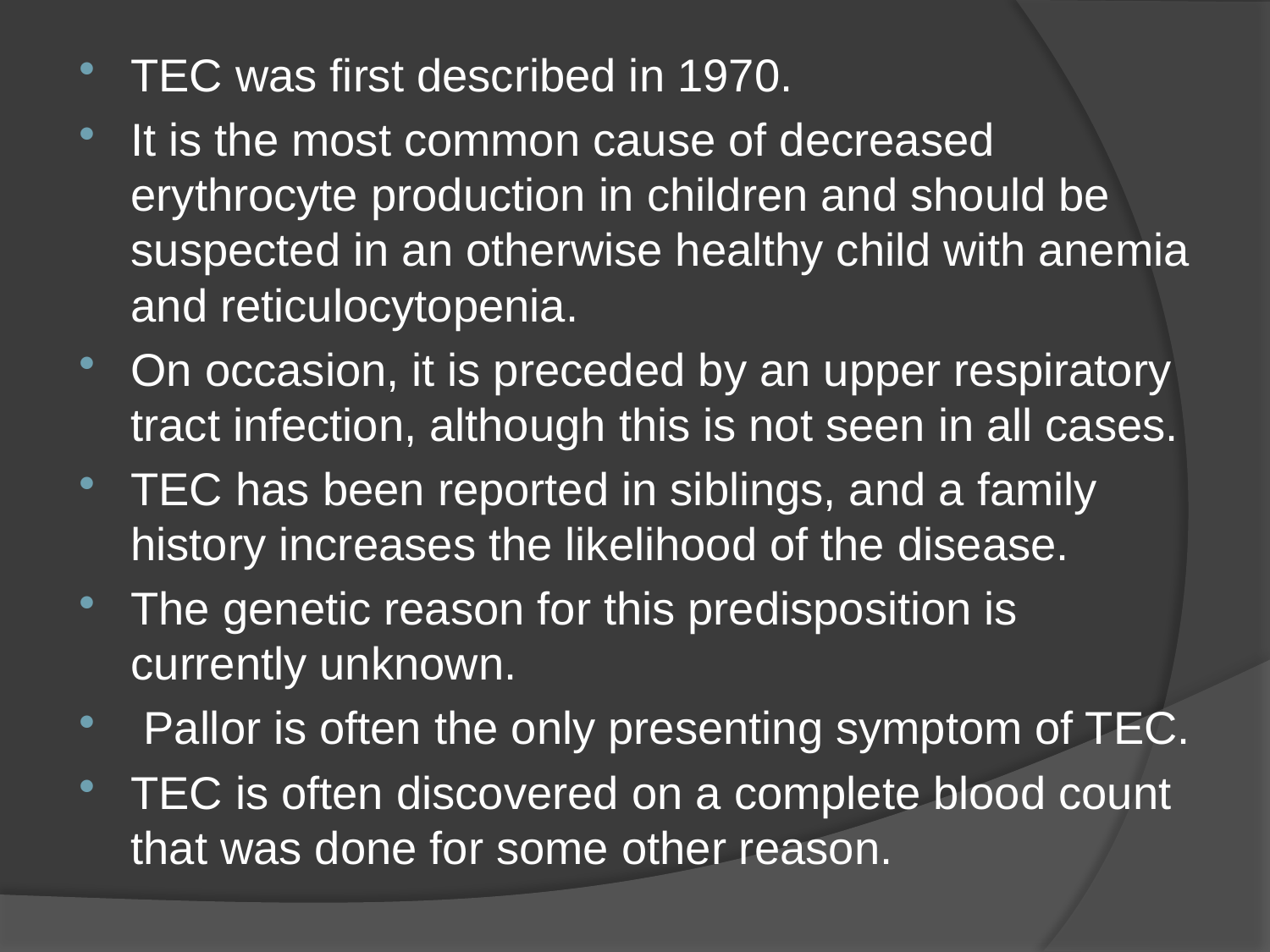

TEC was first described in 1970.
It is the most common cause of decreased erythrocyte production in children and should be suspected in an otherwise healthy child with anemia and reticulocytopenia.
On occasion, it is preceded by an upper respiratory tract infection, although this is not seen in all cases.
TEC has been reported in siblings, and a family history increases the likelihood of the disease.
The genetic reason for this predisposition is currently unknown.
 Pallor is often the only presenting symptom of TEC.
TEC is often discovered on a complete blood count that was done for some other reason.